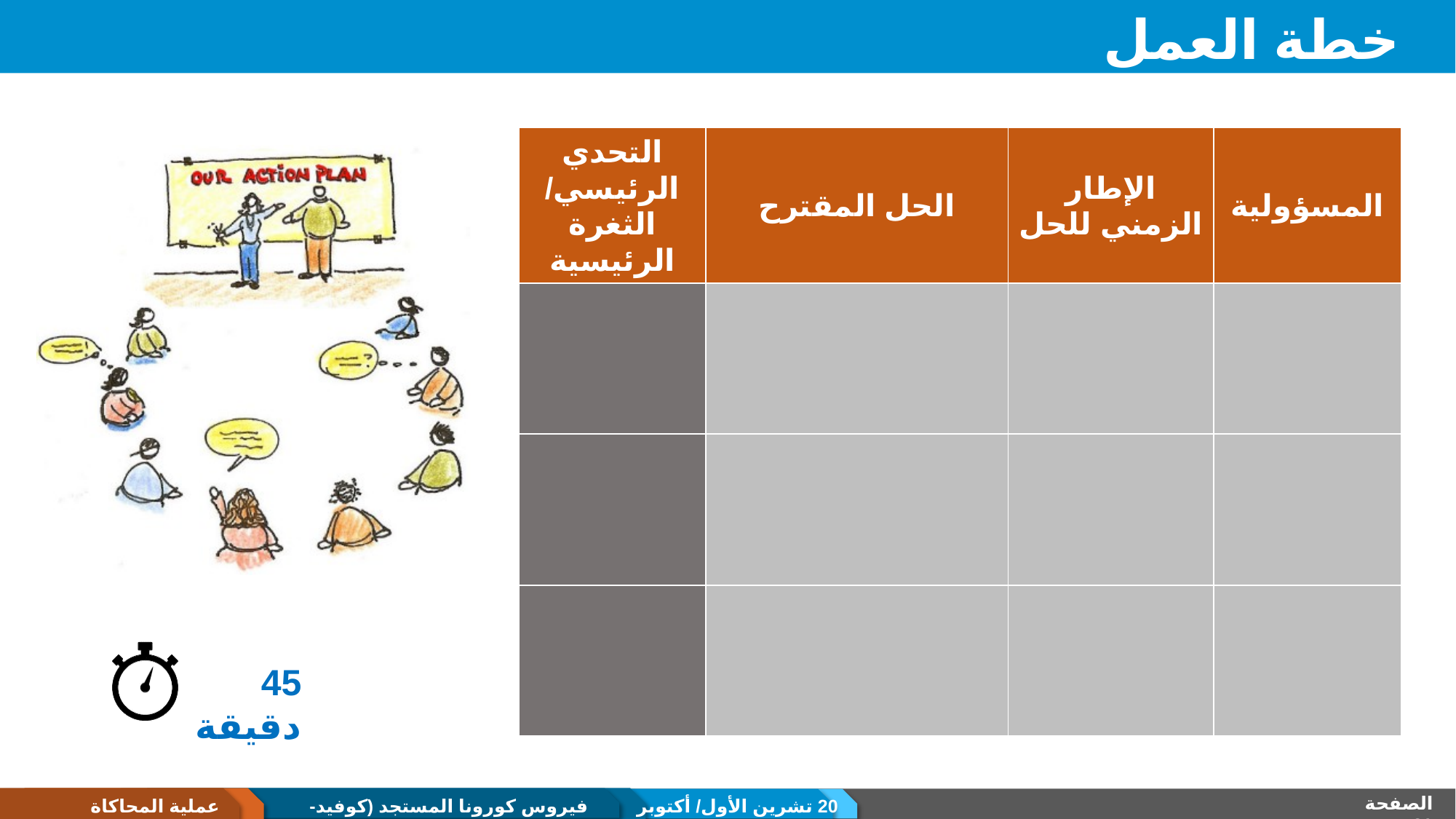

# خطة العمل
| التحدي الرئيسي/ الثغرة الرئيسية | الحل المقترح | الإطار الزمني للحل | المسؤولية |
| --- | --- | --- | --- |
|  |  |  |  |
|  |  |  |  |
|  |  |  |  |

45 دقيقة
الصفحة 20
عملية المحاكاة
فيروس كورونا المستجد (كوفيد-19)
20 تشرين الأول/ أكتوبر 2020